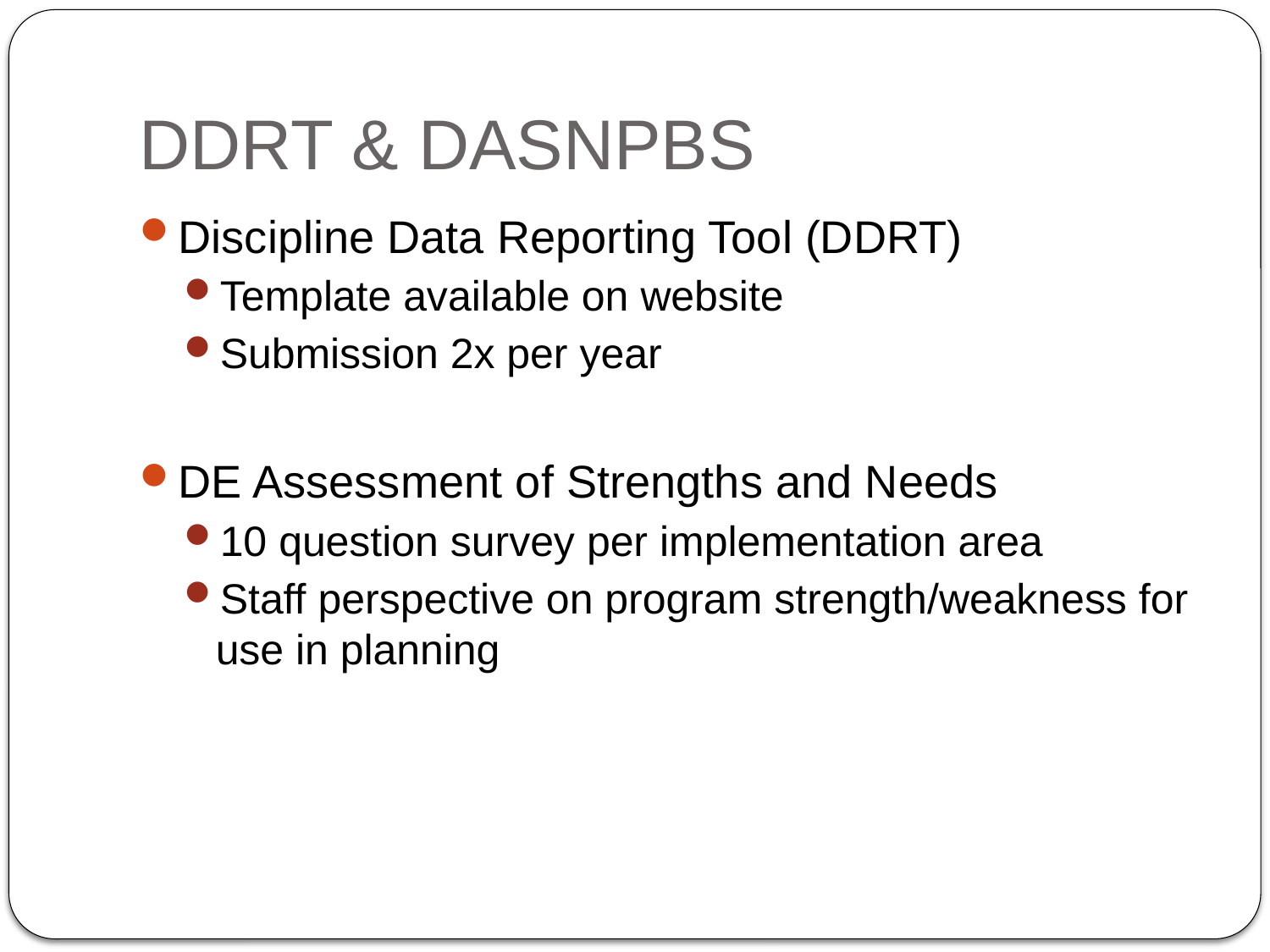

# DDRT & DASNPBS
Discipline Data Reporting Tool (DDRT)
Template available on website
Submission 2x per year

DE Assessment of Strengths and Needs
10 question survey per implementation area
Staff perspective on program strength/weakness for use in planning